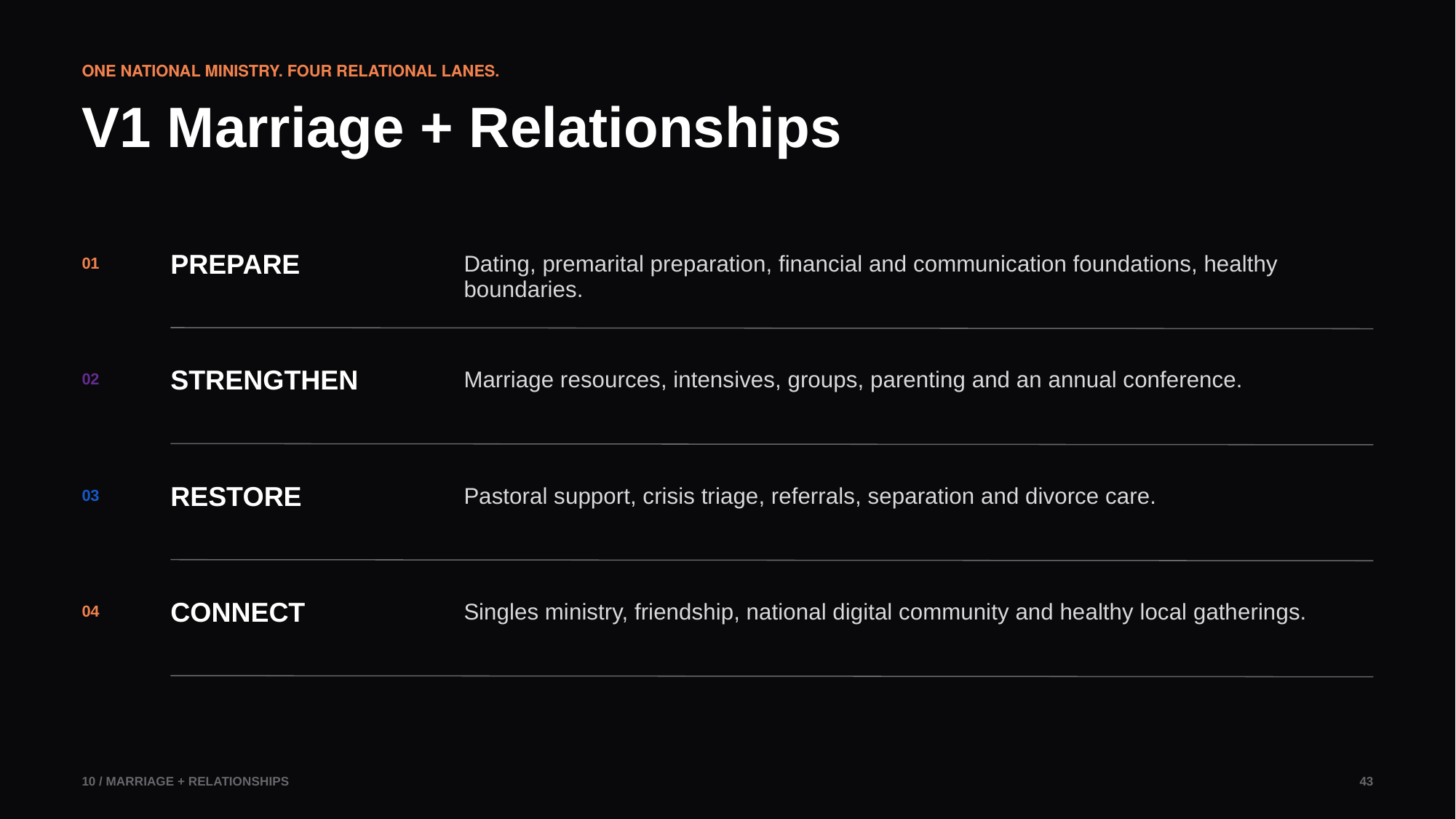

ONE NATIONAL MINISTRY. FOUR RELATIONAL LANES.
V1 Marriage + Relationships
PREPARE
Dating, premarital preparation, financial and communication foundations, healthy boundaries.
01

STRENGTHEN
Marriage resources, intensives, groups, parenting and an annual conference.
02

RESTORE
Pastoral support, crisis triage, referrals, separation and divorce care.
03

CONNECT
Singles ministry, friendship, national digital community and healthy local gatherings.
04

10 / MARRIAGE + RELATIONSHIPS
43